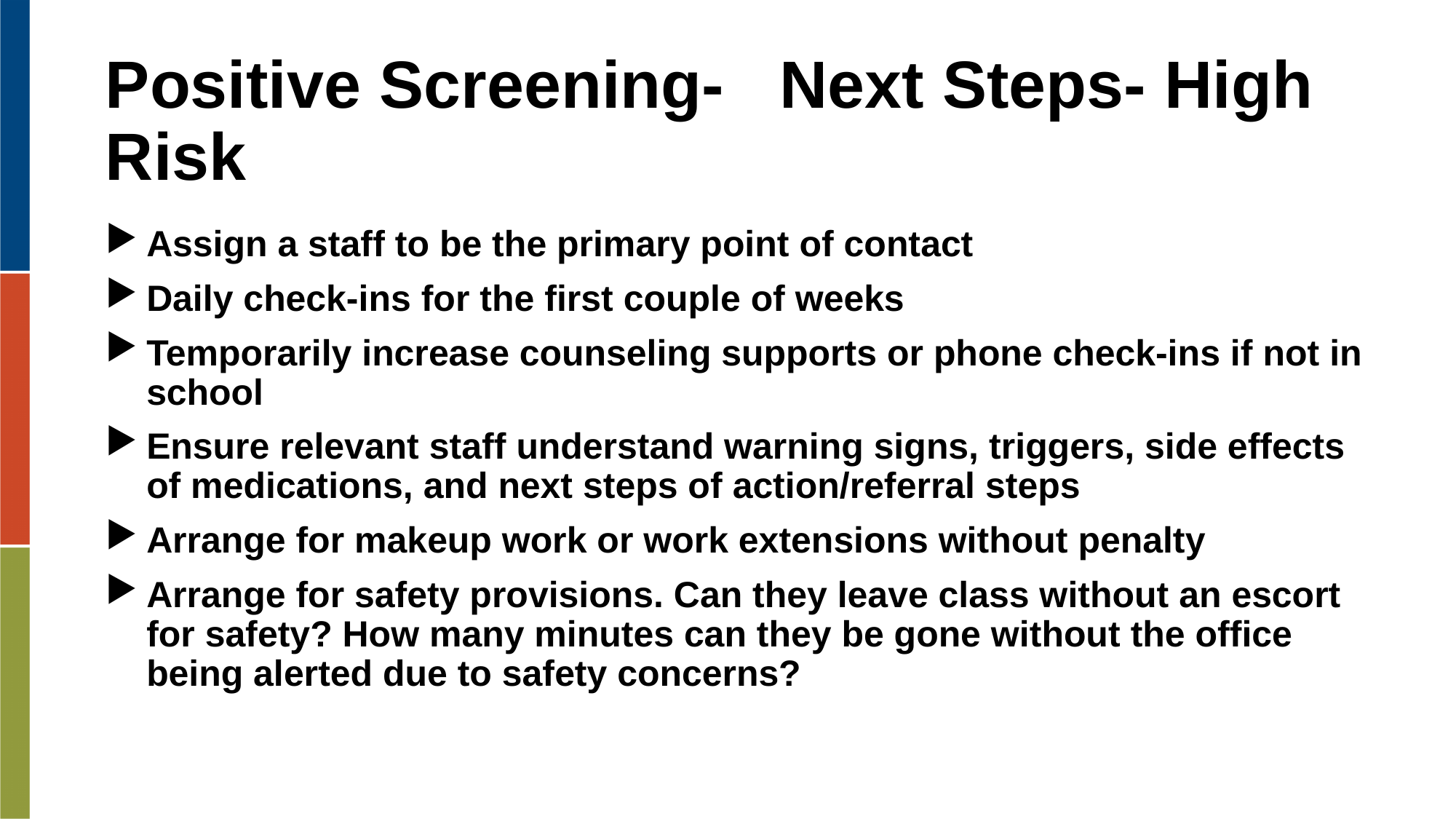

# Positive Screening-   Next Steps- High Risk
Assign a staff to be the primary point of contact
Daily check-ins for the first couple of weeks
Temporarily increase counseling supports or phone check-ins if not in school
Ensure relevant staff understand warning signs, triggers, side effects of medications, and next steps of action/referral steps
Arrange for makeup work or work extensions without penalty
Arrange for safety provisions. Can they leave class without an escort for safety? How many minutes can they be gone without the office being alerted due to safety concerns?